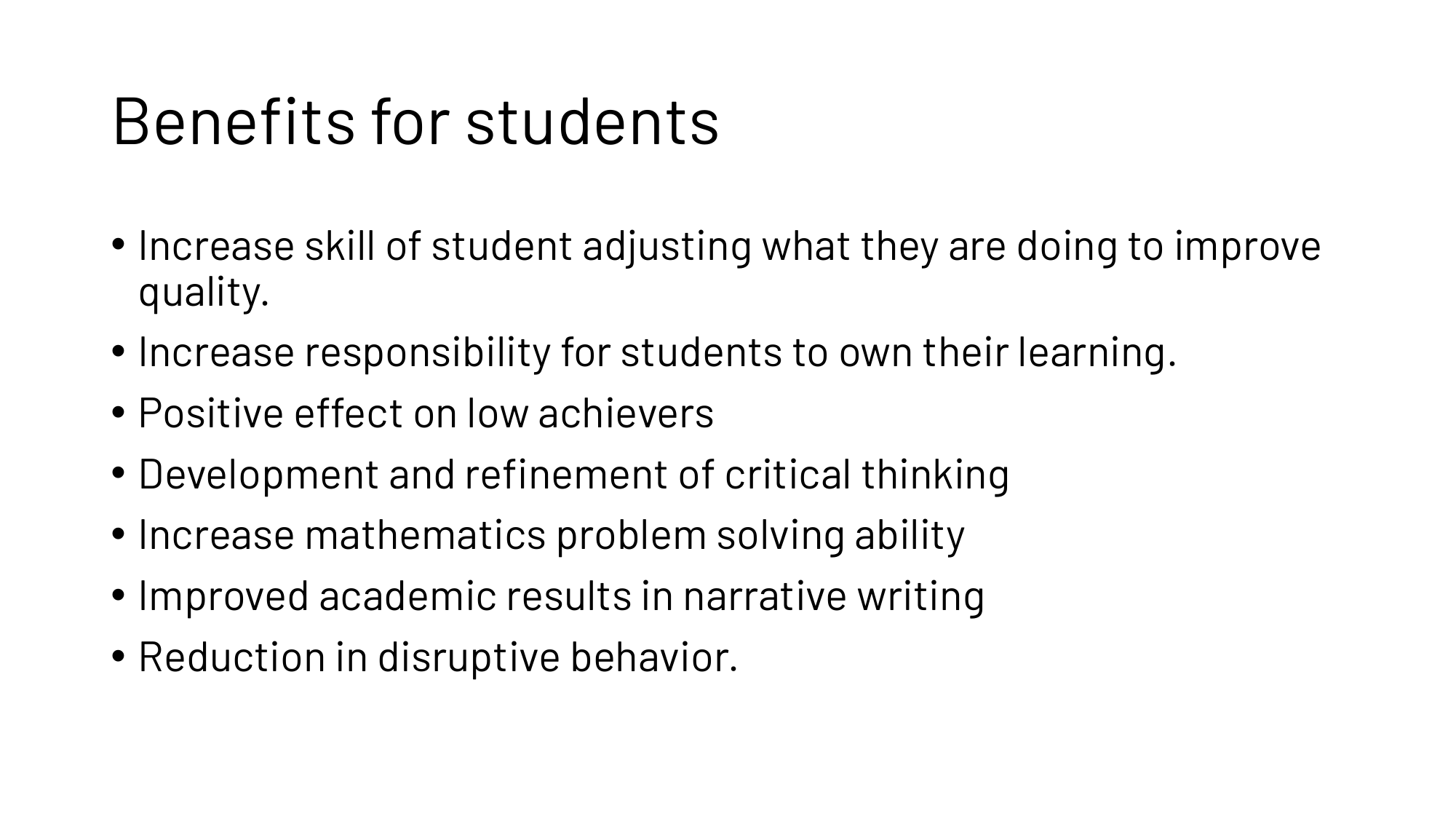

# Benefits for students
Increase skill of student adjusting what they are doing to improve quality.
Increase responsibility for students to own their learning.
Positive effect on low achievers
Development and refinement of critical thinking
Increase mathematics problem solving ability
Improved academic results in narrative writing
Reduction in disruptive behavior.